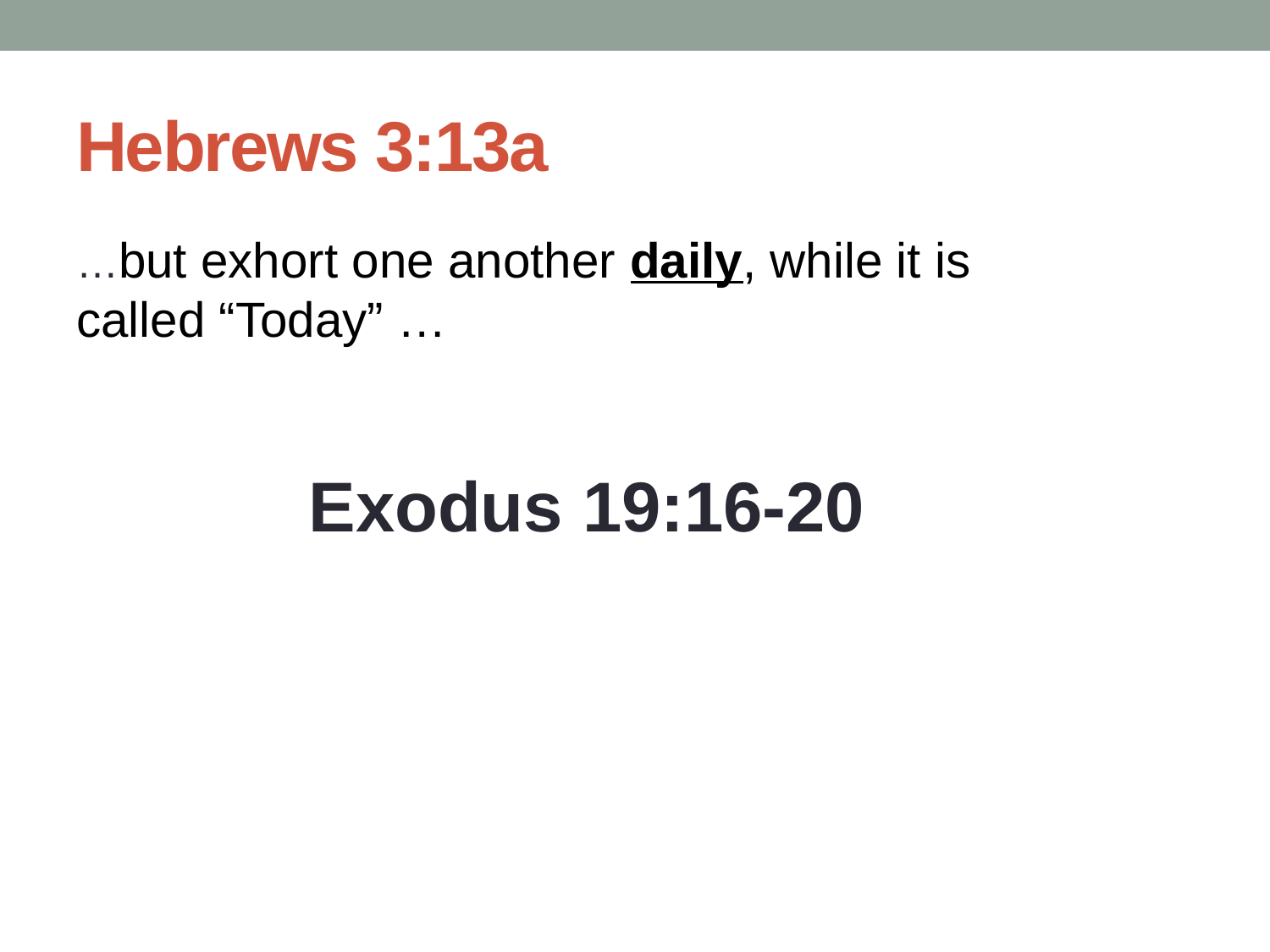

# Hebrews 3:13a
…but exhort one another daily, while it is called “Today” …
Exodus 19:16-20